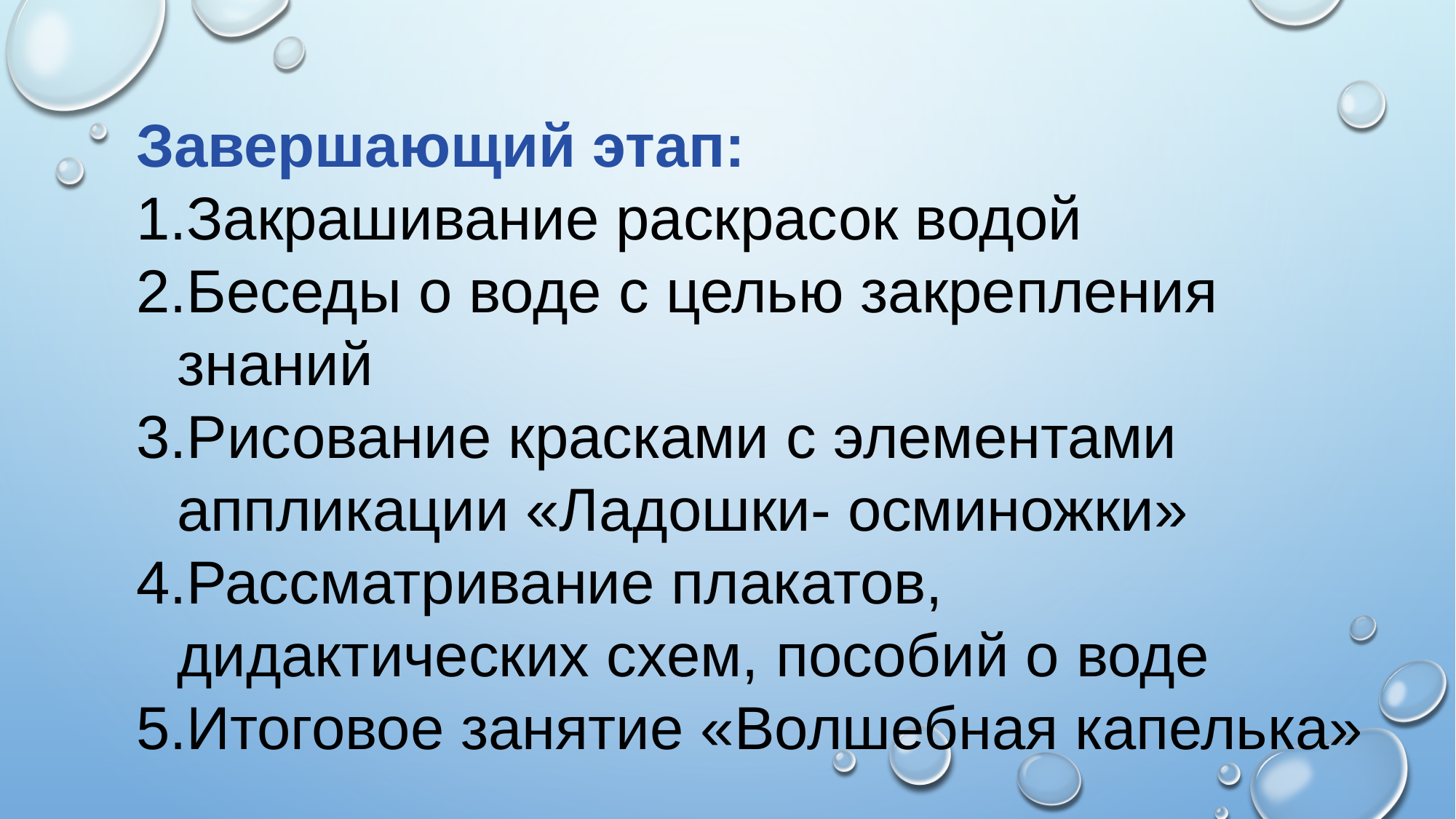

Завершающий этап:
Закрашивание раскрасок водой
Беседы о воде с целью закрепления знаний
Рисование красками с элементами аппликации «Ладошки- осминожки»
Рассматривание плакатов, дидактических схем, пособий о воде
Итоговое занятие «Волшебная капелька»